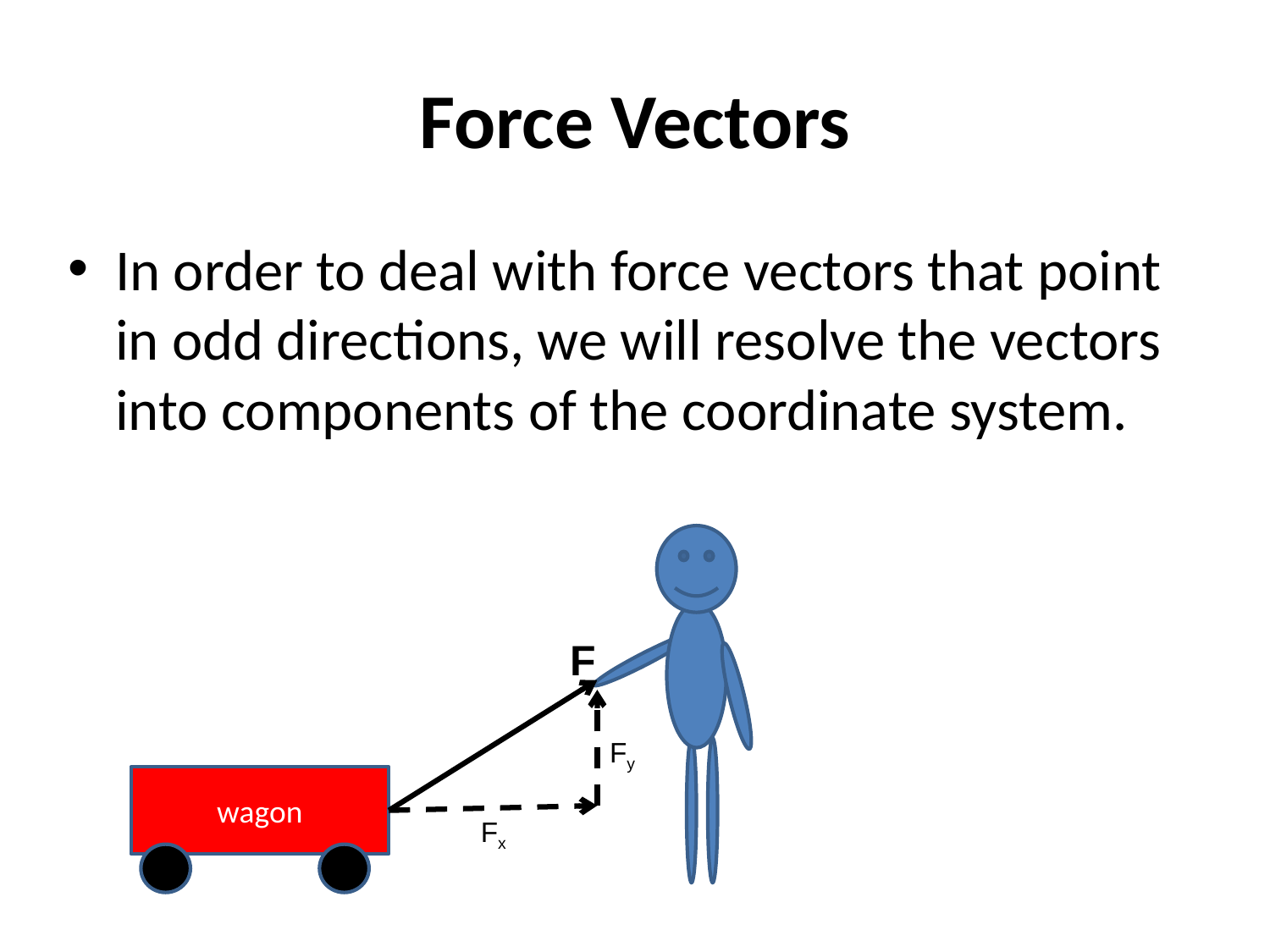

# Force Vectors
In order to deal with force vectors that point in odd directions, we will resolve the vectors into components of the coordinate system.

F

Fy

wagon
Fx